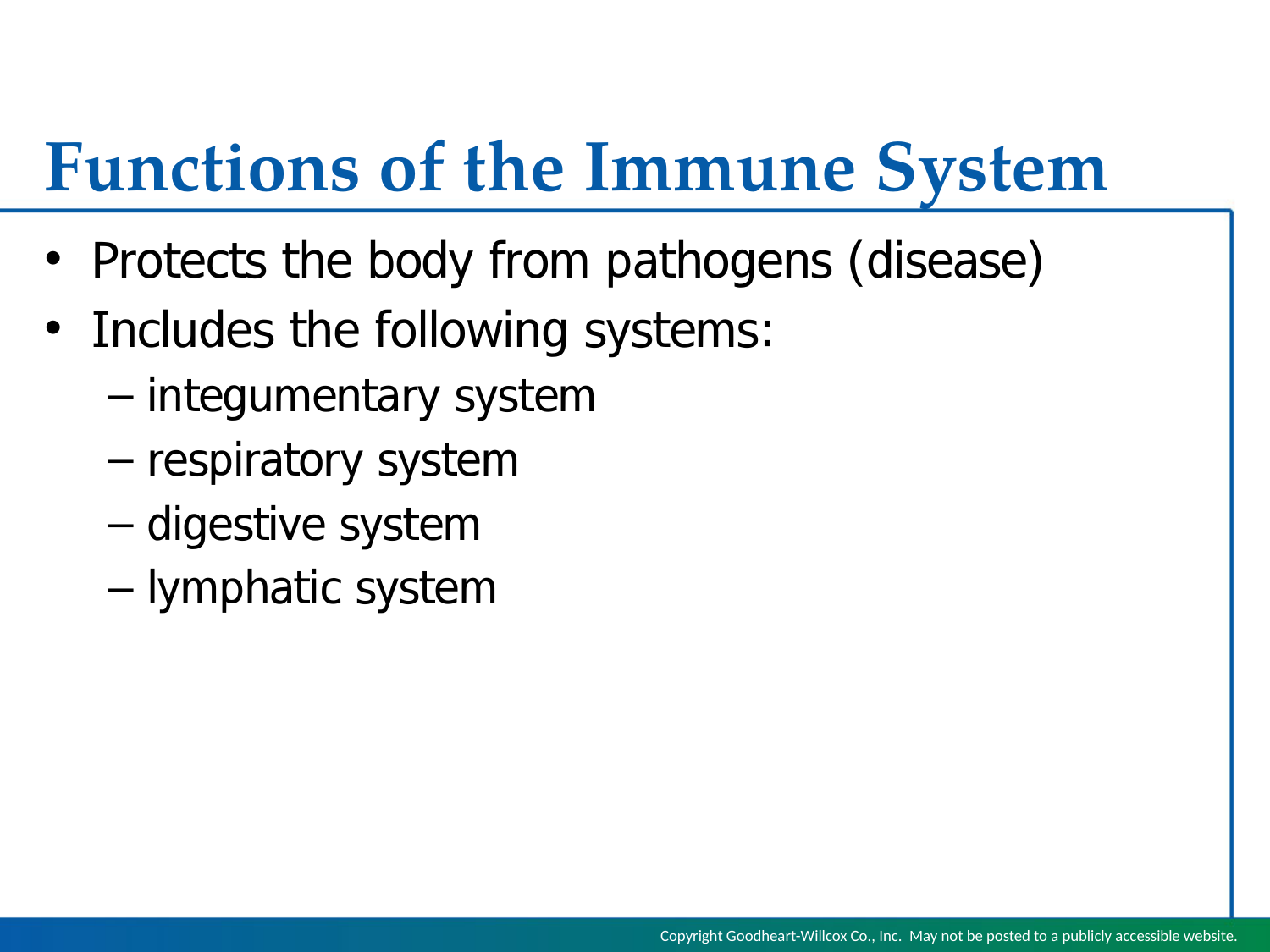

# Functions of the Immune System
Protects the body from pathogens (disease)
Includes the following systems:
integumentary system
respiratory system
digestive system
lymphatic system